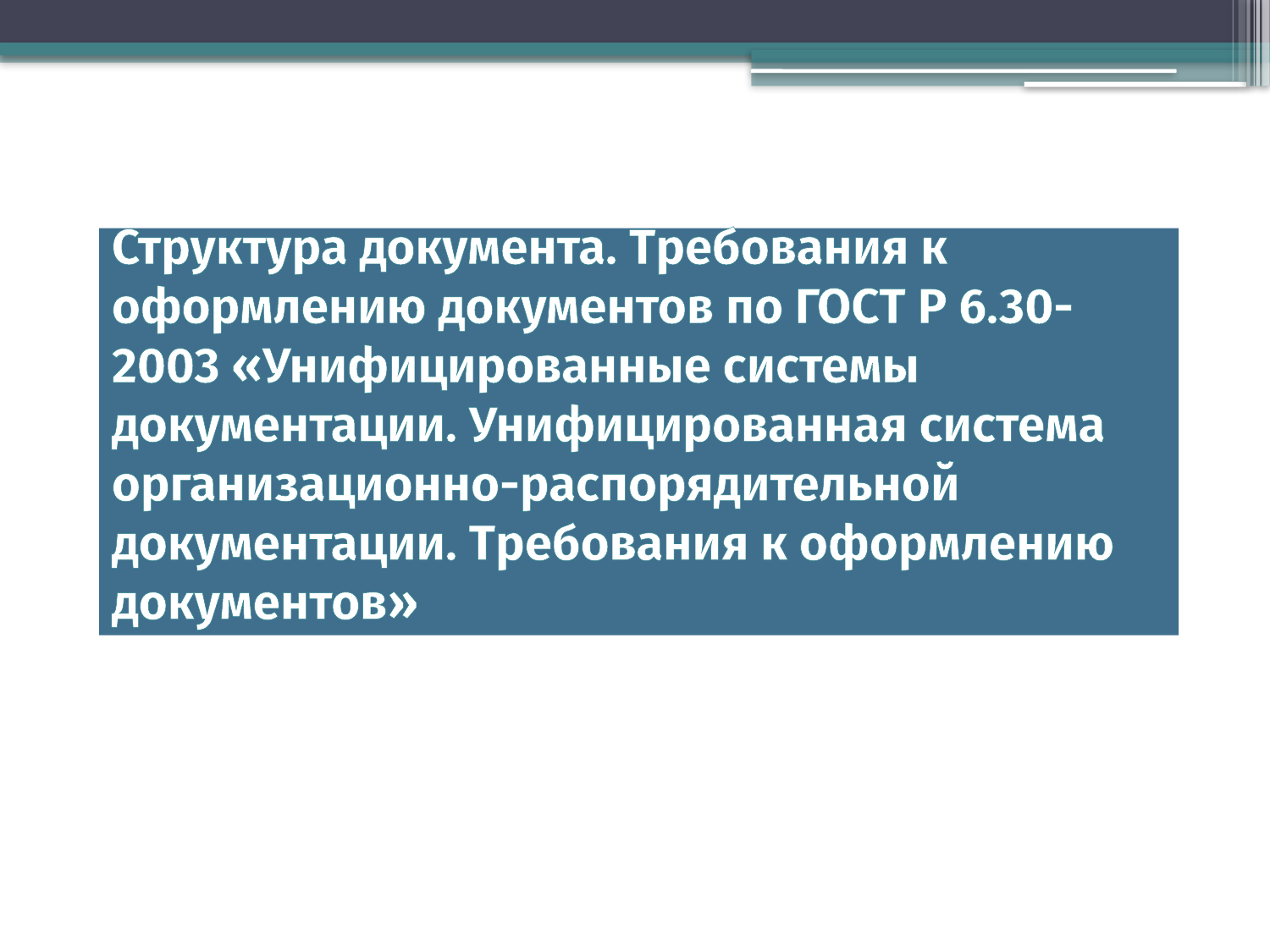

# Структура документа. Требования к оформлению документов по ГОСТ Р 6.30-2003 «Унифицированные системы документации. Унифицированная система организационно-распорядительной документации. Требования к оформлению документов»